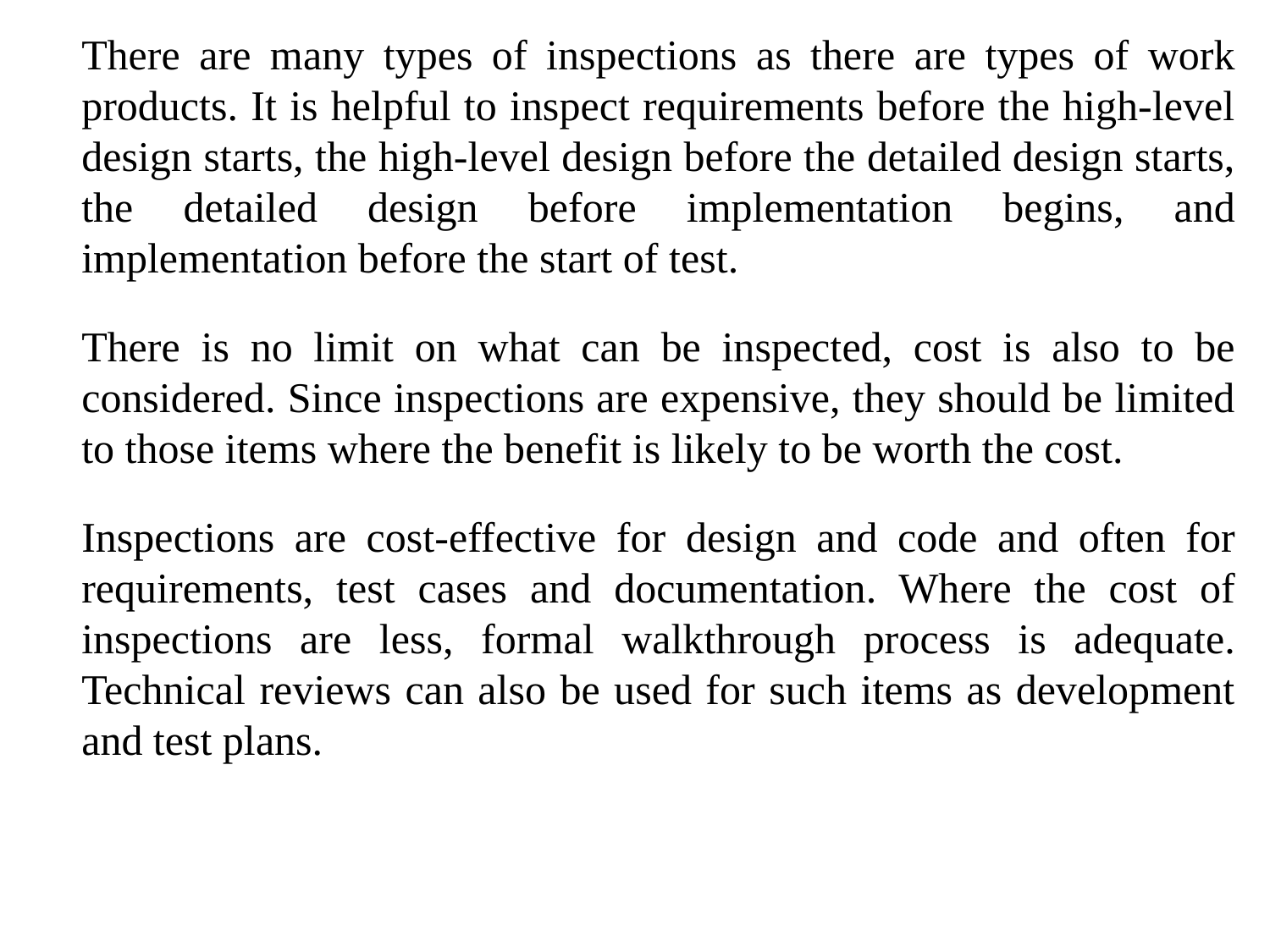

There are many types of inspections as there are types of work products. It is helpful to inspect requirements before the high-level design starts, the high-level design before the detailed design starts, the detailed design before implementation begins, and implementation before the start of test.

	There is no limit on what can be inspected, cost is also to be considered. Since inspections are expensive, they should be limited to those items where the benefit is likely to be worth the cost.

	Inspections are cost-effective for design and code and often for requirements, test cases and documentation. Where the cost of inspections are less, formal walkthrough process is adequate. Technical reviews can also be used for such items as development and test plans.